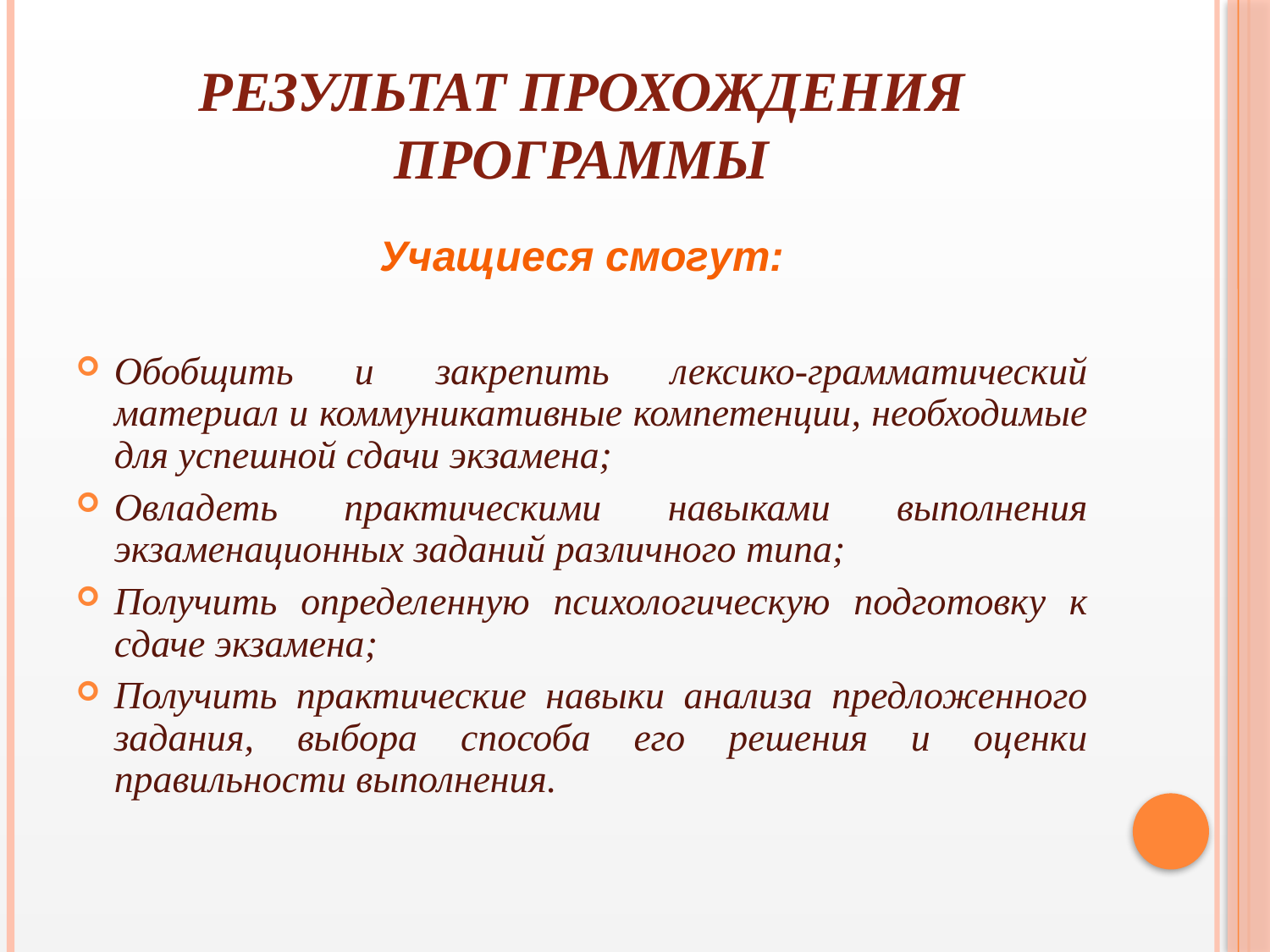

# Результат прохождения программы
Учащиеся смогут:

Обобщить и закрепить лексико-грамматический материал и коммуникативные компетенции, необходимые для успешной сдачи экзамена;
Овладеть практическими навыками выполнения экзаменационных заданий различного типа;
Получить определенную психологическую подготовку к сдаче экзамена;
Получить практические навыки анализа предложенного задания, выбора способа его решения и оценки правильности выполнения.